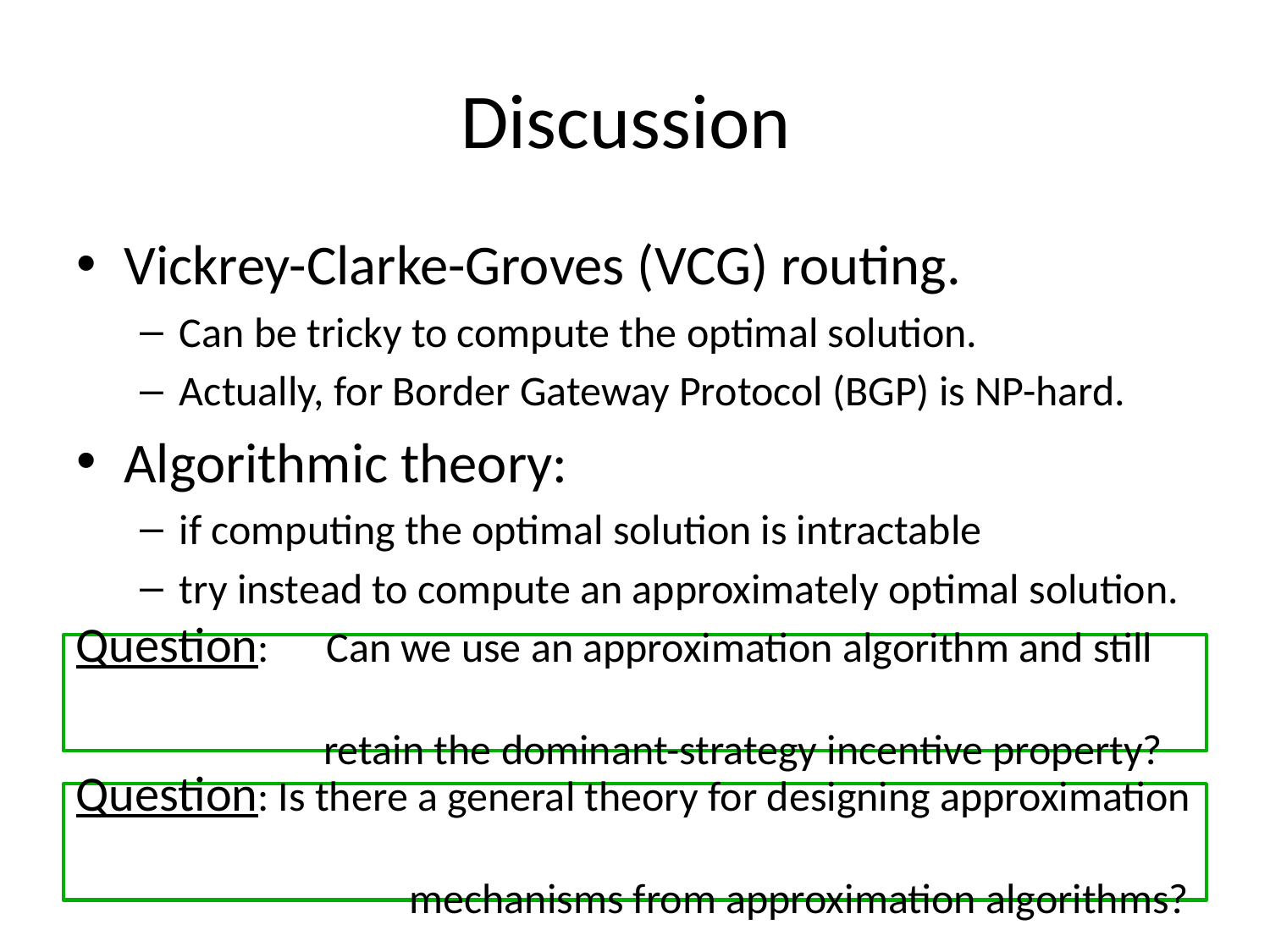

# Discussion
Vickrey-Clarke-Groves (VCG) routing.
Can be tricky to compute the optimal solution.
Actually, for Border Gateway Protocol (BGP) is NP-hard.
Algorithmic theory:
if computing the optimal solution is intractable
try instead to compute an approximately optimal solution.
Question:      Can we use an approximation algorithm and still
                          retain the dominant-strategy incentive property?
Question: Is there a general theory for designing approximation
                                   mechanisms from approximation algorithms?